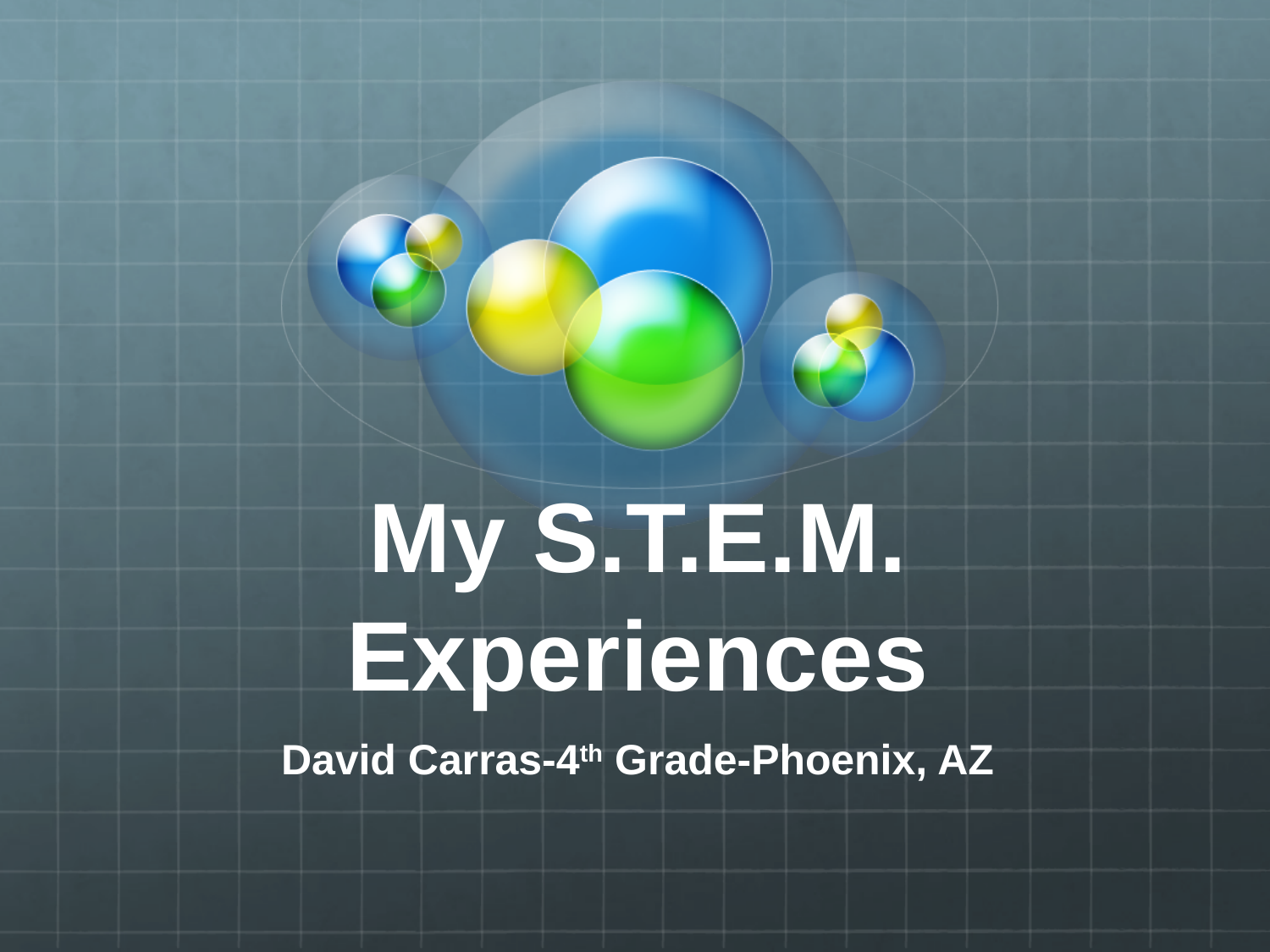

# My S.T.E.M. Experiences
David Carras-4th Grade-Phoenix, AZ